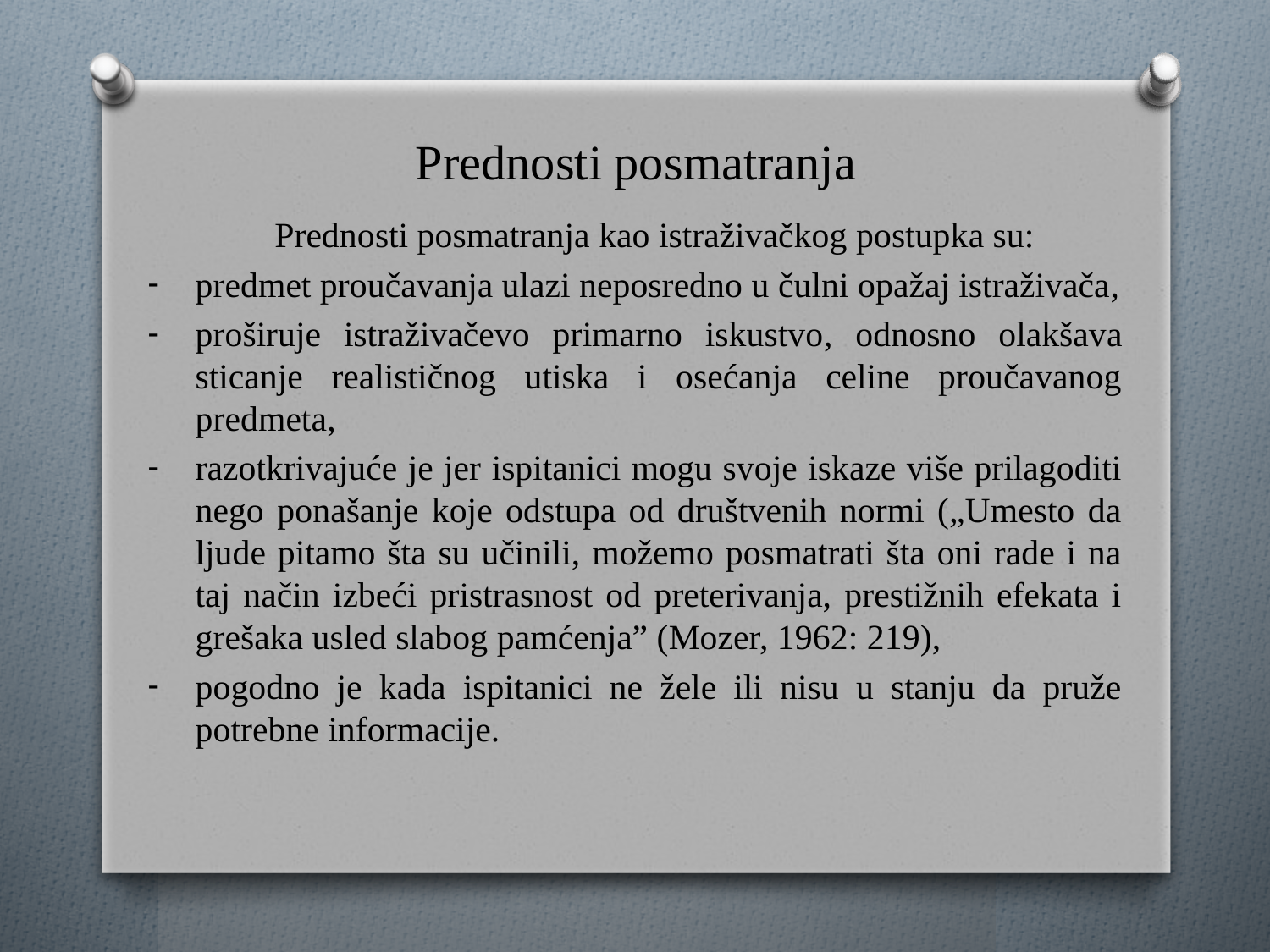

# Prednosti posmatranja
	Prednosti posmatranja kao istraživačkog postupka su:
predmet proučavanja ulazi neposredno u čulni opažaj istraživača,
proširuje istraživačevo primarno iskustvo, odnosno olakšava sticanje realističnog utiska i osećanja celine proučavanog predmeta,
razotkrivajuće je jer ispitanici mogu svoje iskaze više prilagoditi nego ponašanje koje odstupa od društvenih normi („Umesto da ljude pitamo šta su učinili, možemo posmatrati šta oni rade i na taj način izbeći pristrasnost od preterivanja, prestižnih efekata i grešaka usled slabog pamćenja” (Mozer, 1962: 219),
pogodno je kada ispitanici ne žele ili nisu u stanju da pruže potrebne informacije.